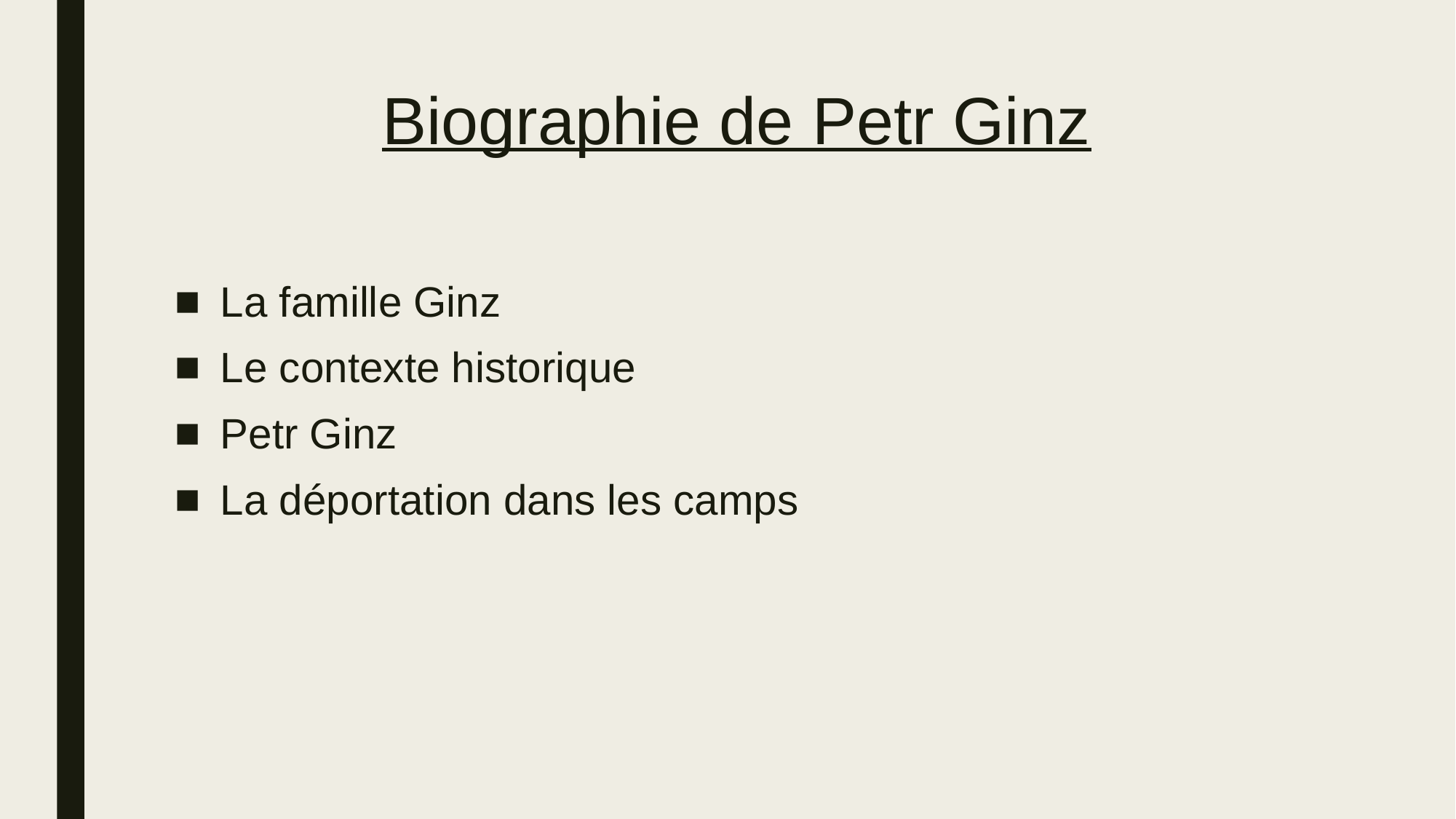

# Biographie de Petr Ginz
La famille Ginz
Le contexte historique
Petr Ginz
La déportation dans les camps